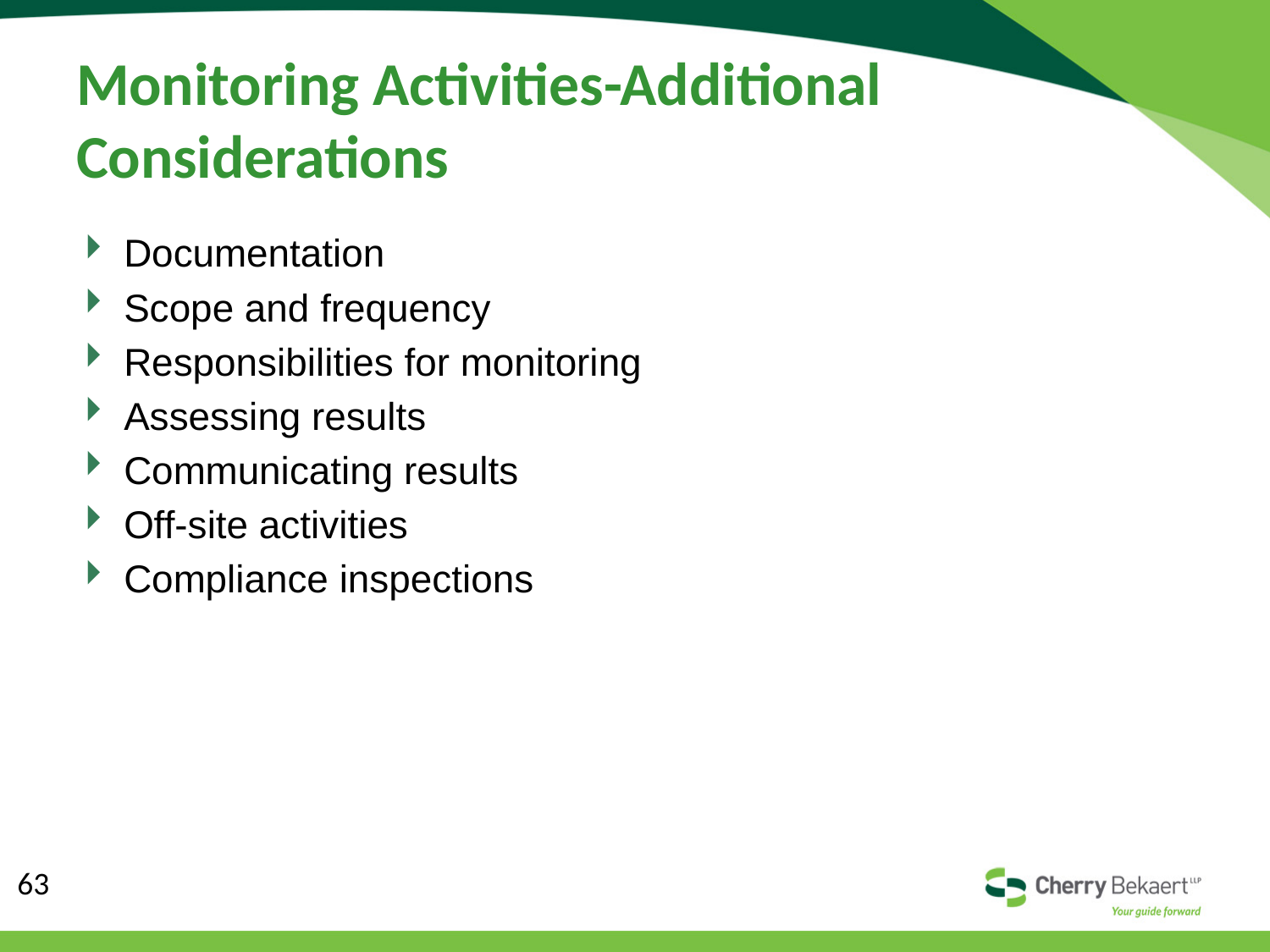

# Monitoring Activities-Additional Considerations
Documentation
Scope and frequency
Responsibilities for monitoring
Assessing results
Communicating results
Off-site activities
Compliance inspections
63